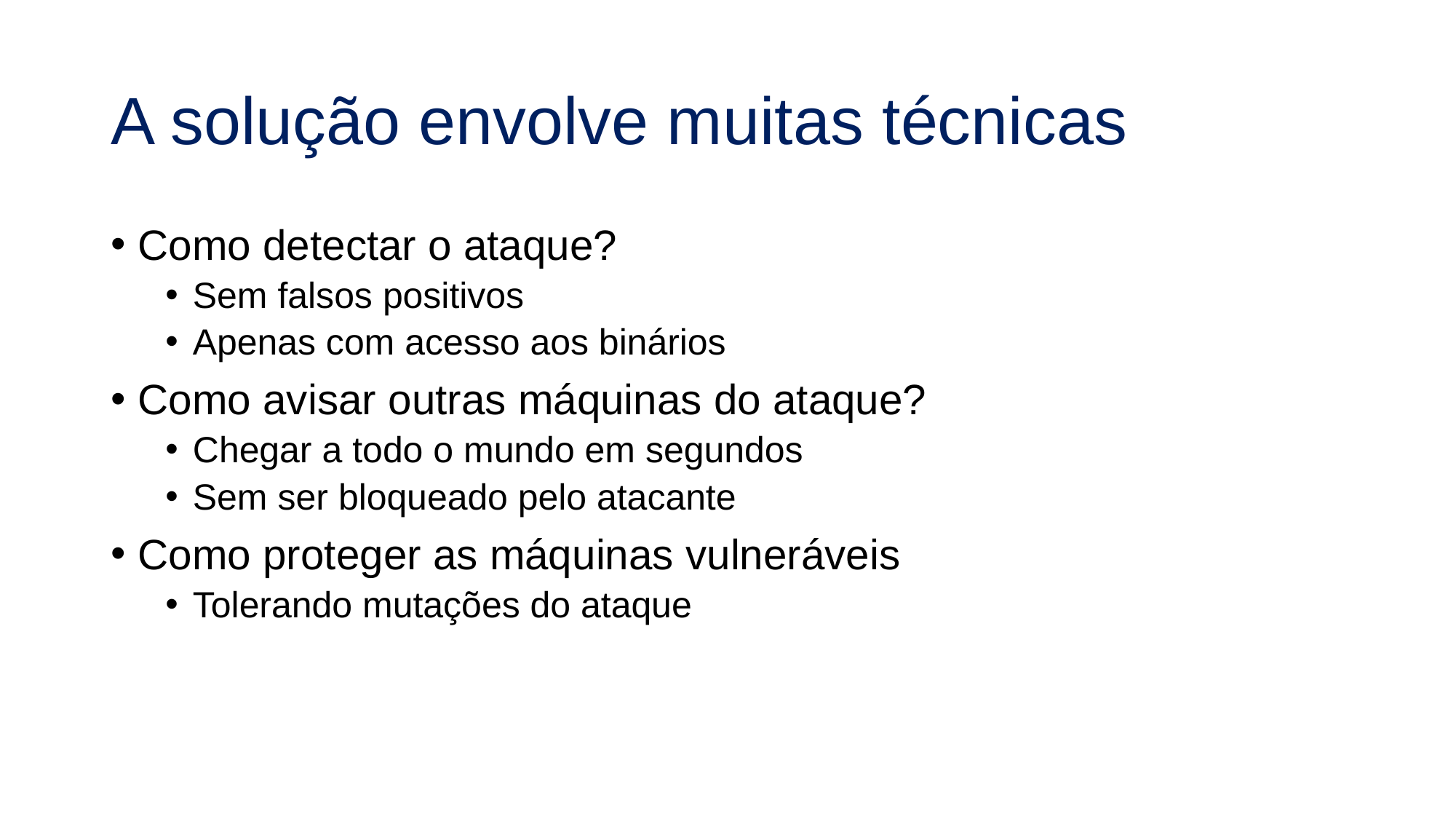

# A solução envolve muitas técnicas
Como detectar o ataque?
Sem falsos positivos
Apenas com acesso aos binários
Como avisar outras máquinas do ataque?
Chegar a todo o mundo em segundos
Sem ser bloqueado pelo atacante
Como proteger as máquinas vulneráveis
Tolerando mutações do ataque